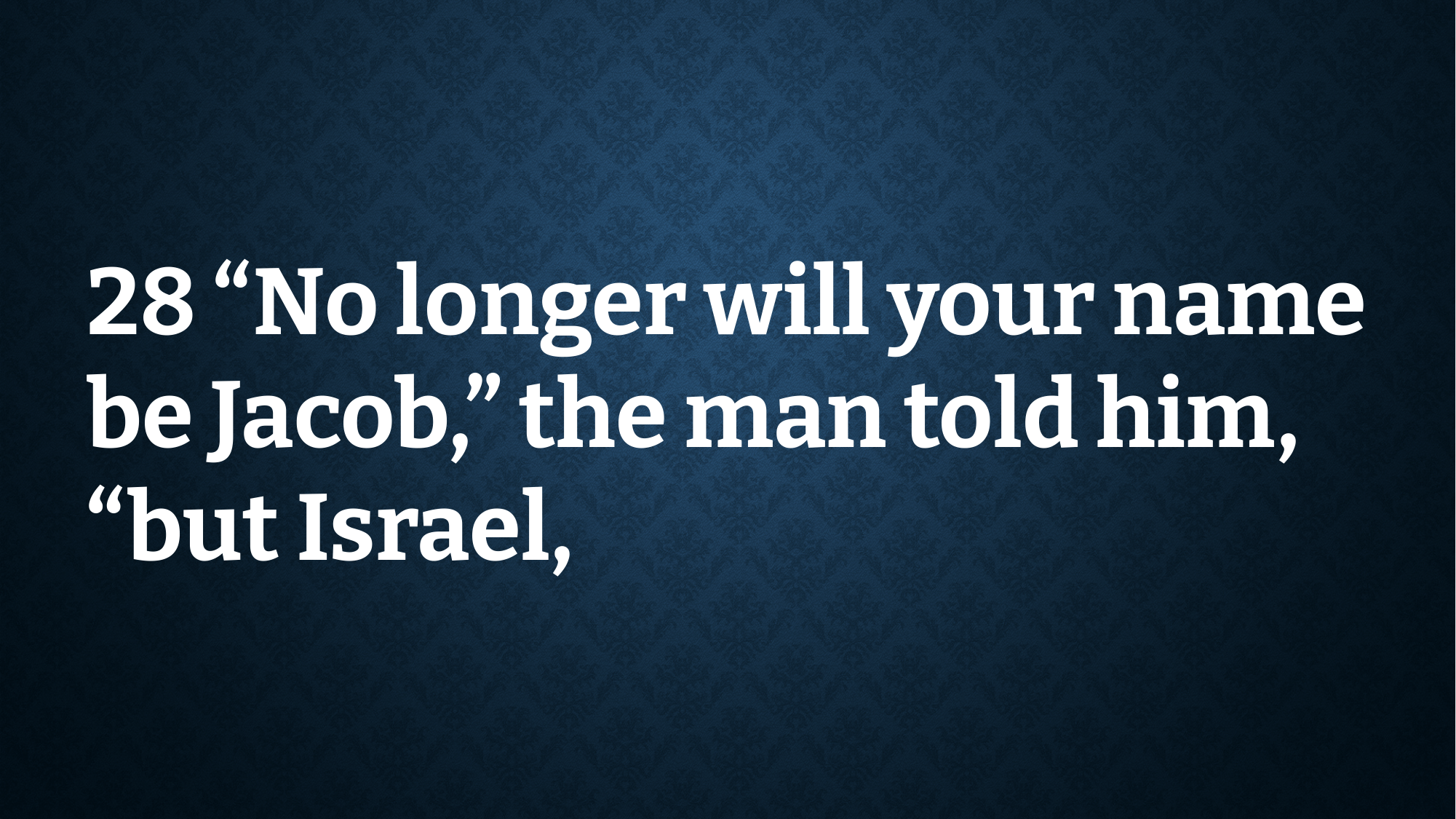

28 “No longer will your name be Jacob,” the man told him, “but Israel,